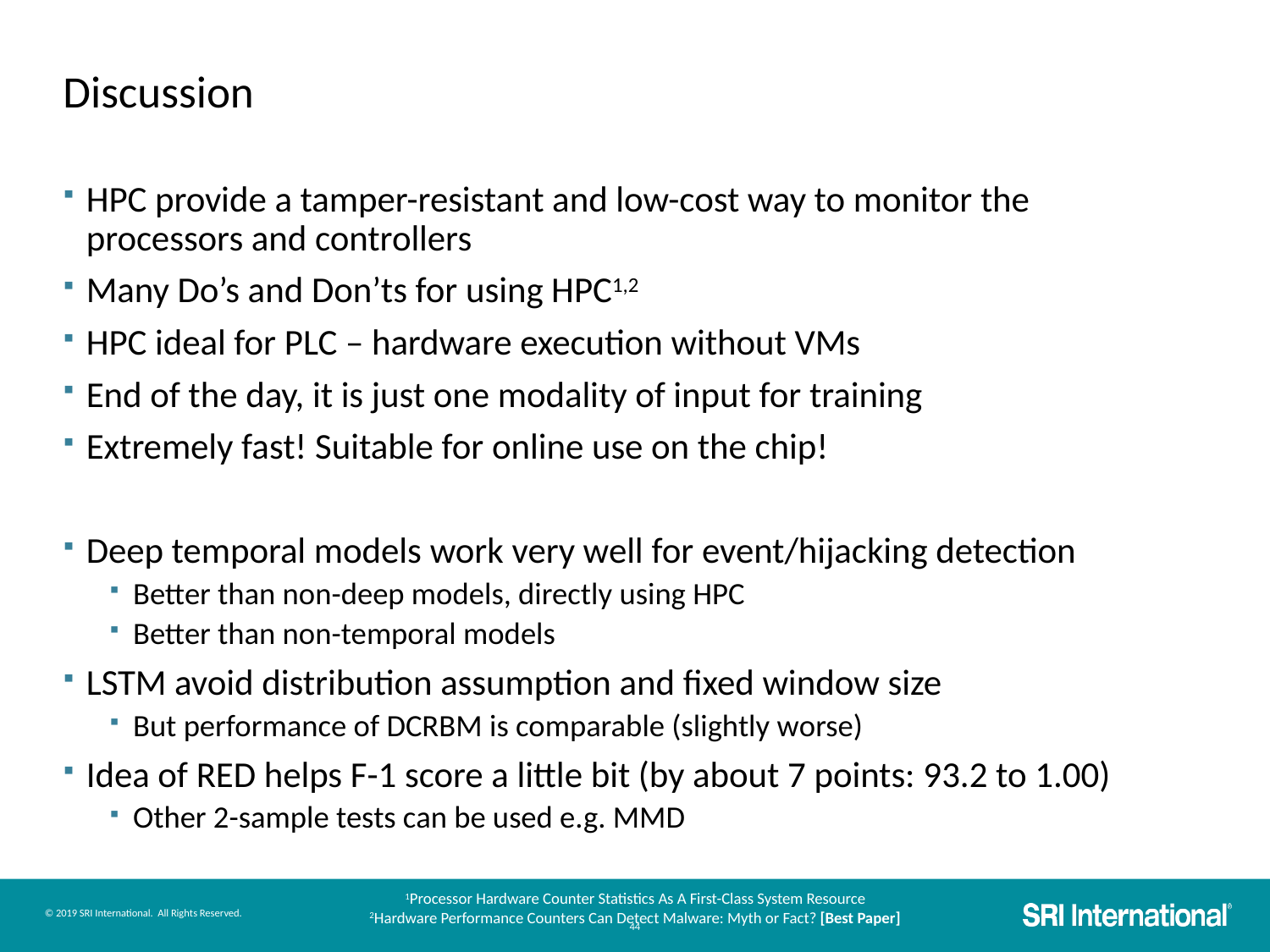

# Discussion
HPC provide a tamper-resistant and low-cost way to monitor the processors and controllers
Many Do’s and Don’ts for using HPC1,2
HPC ideal for PLC – hardware execution without VMs
End of the day, it is just one modality of input for training
Extremely fast! Suitable for online use on the chip!

Deep temporal models work very well for event/hijacking detection
Better than non-deep models, directly using HPC
Better than non-temporal models
LSTM avoid distribution assumption and fixed window size
But performance of DCRBM is comparable (slightly worse)
Idea of RED helps F-1 score a little bit (by about 7 points: 93.2 to 1.00)
Other 2-sample tests can be used e.g. MMD

1Processor Hardware Counter Statistics As A First-Class System Resource
2Hardware Performance Counters Can Detect Malware: Myth or Fact? [Best Paper]
44